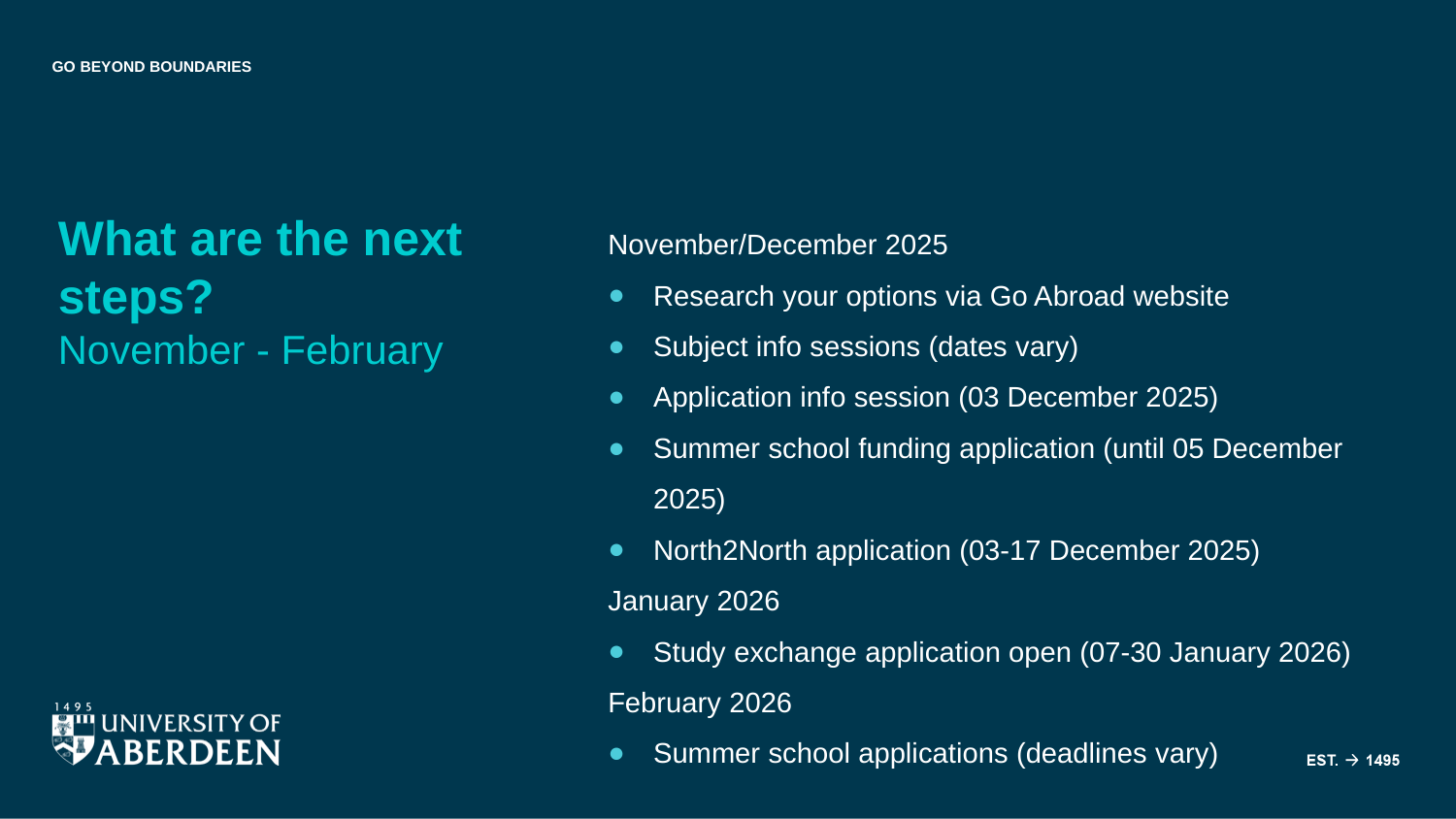

What are the next steps?
November - February
November/December 2025
Research your options via Go Abroad website
Subject info sessions (dates vary)
Application info session (03 December 2025)
Summer school funding application (until 05 December 2025)
North2North application (03-17 December 2025)
January 2026
Study exchange application open (07-30 January 2026)
February 2026
Summer school applications (deadlines vary)